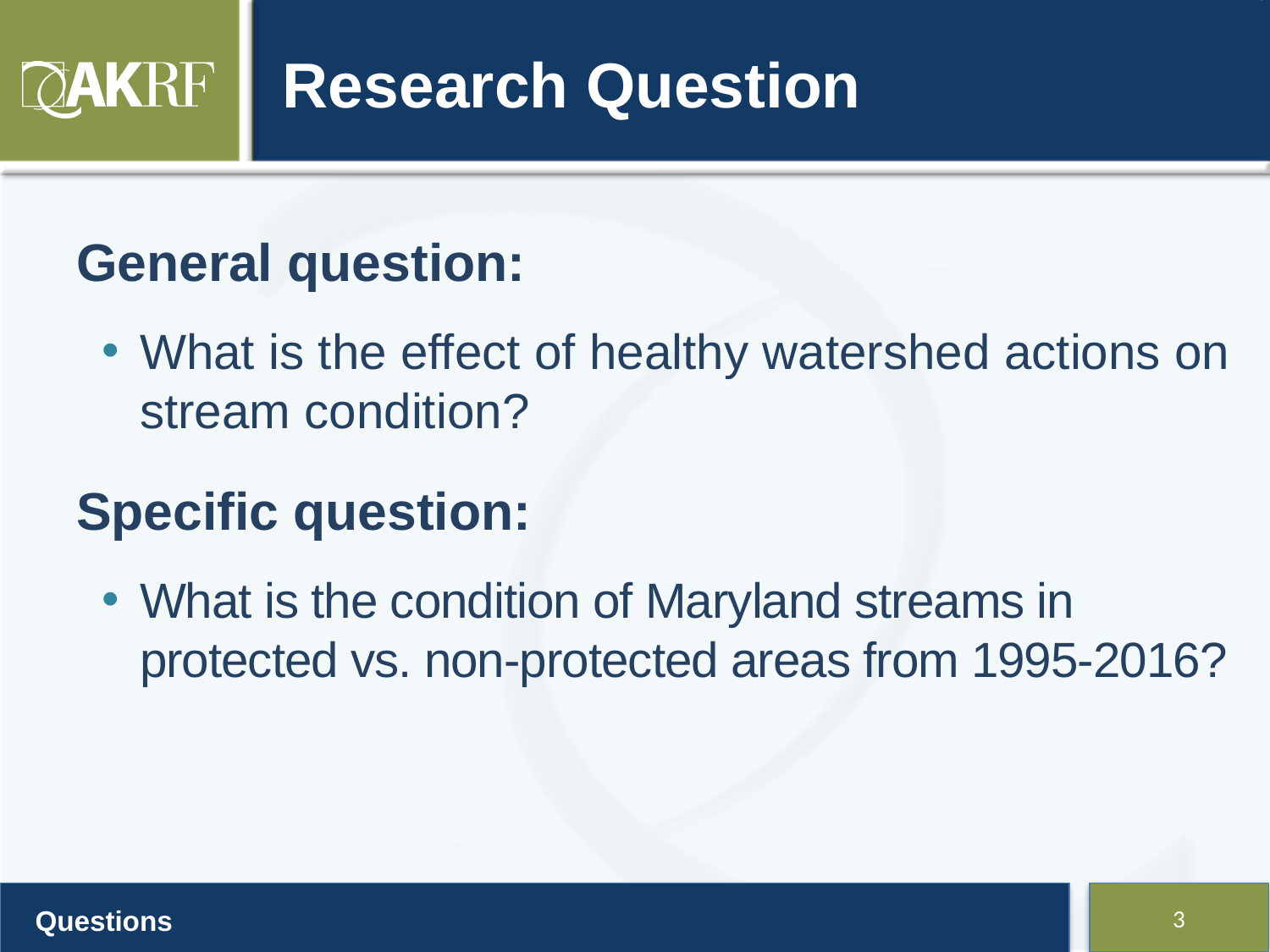

# Research Question
General question:
What is the effect of healthy watershed actions on stream condition?
Specific question:
What is the condition of Maryland streams in protected vs. non-protected areas from 1995-2016?

Questions